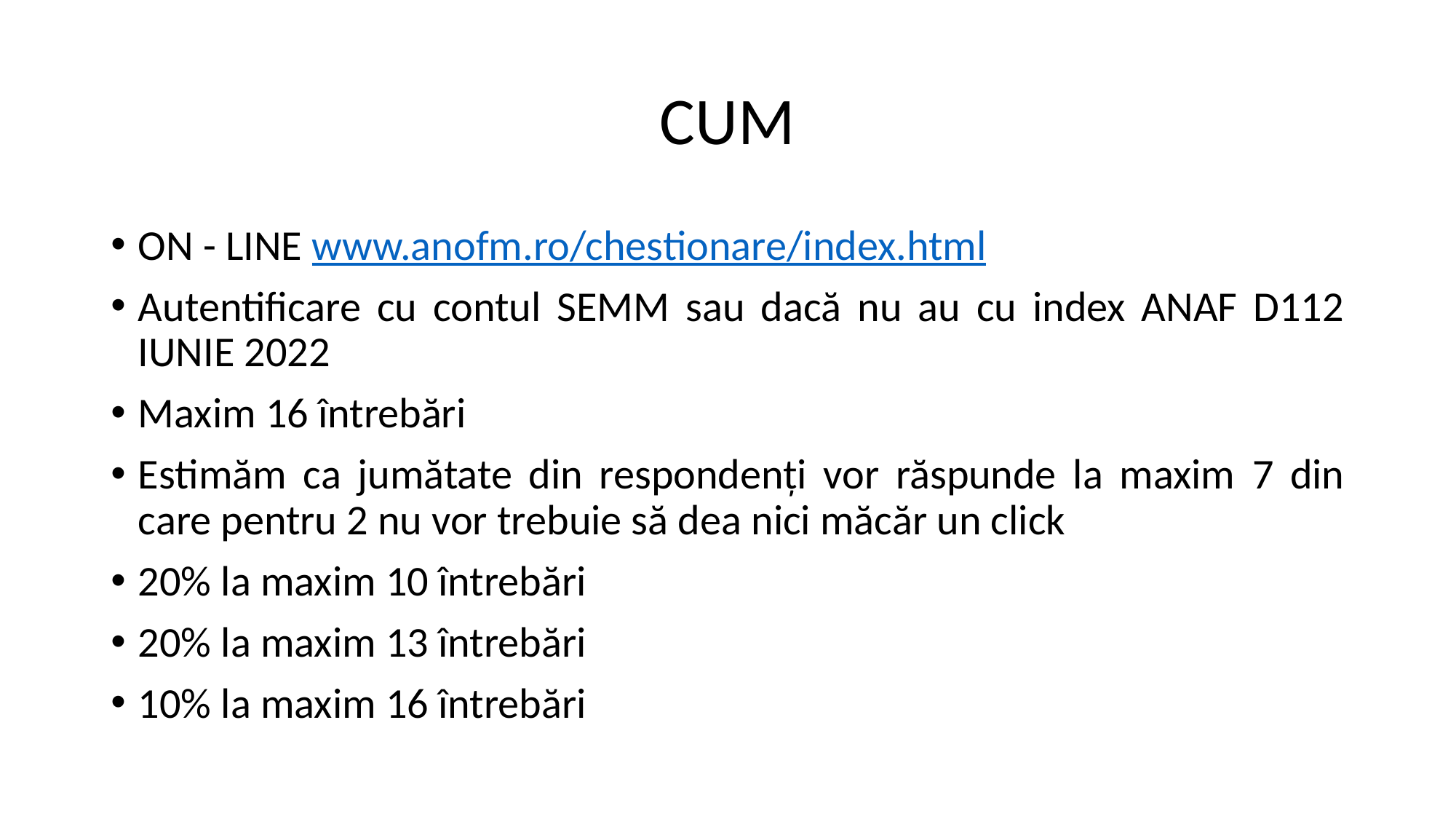

# CUM
ON - LINE www.anofm.ro/chestionare/index.html
Autentificare cu contul SEMM sau dacă nu au cu index ANAF D112 IUNIE 2022
Maxim 16 întrebări
Estimăm ca jumătate din respondenți vor răspunde la maxim 7 din care pentru 2 nu vor trebuie să dea nici măcăr un click
20% la maxim 10 întrebări
20% la maxim 13 întrebări
10% la maxim 16 întrebări